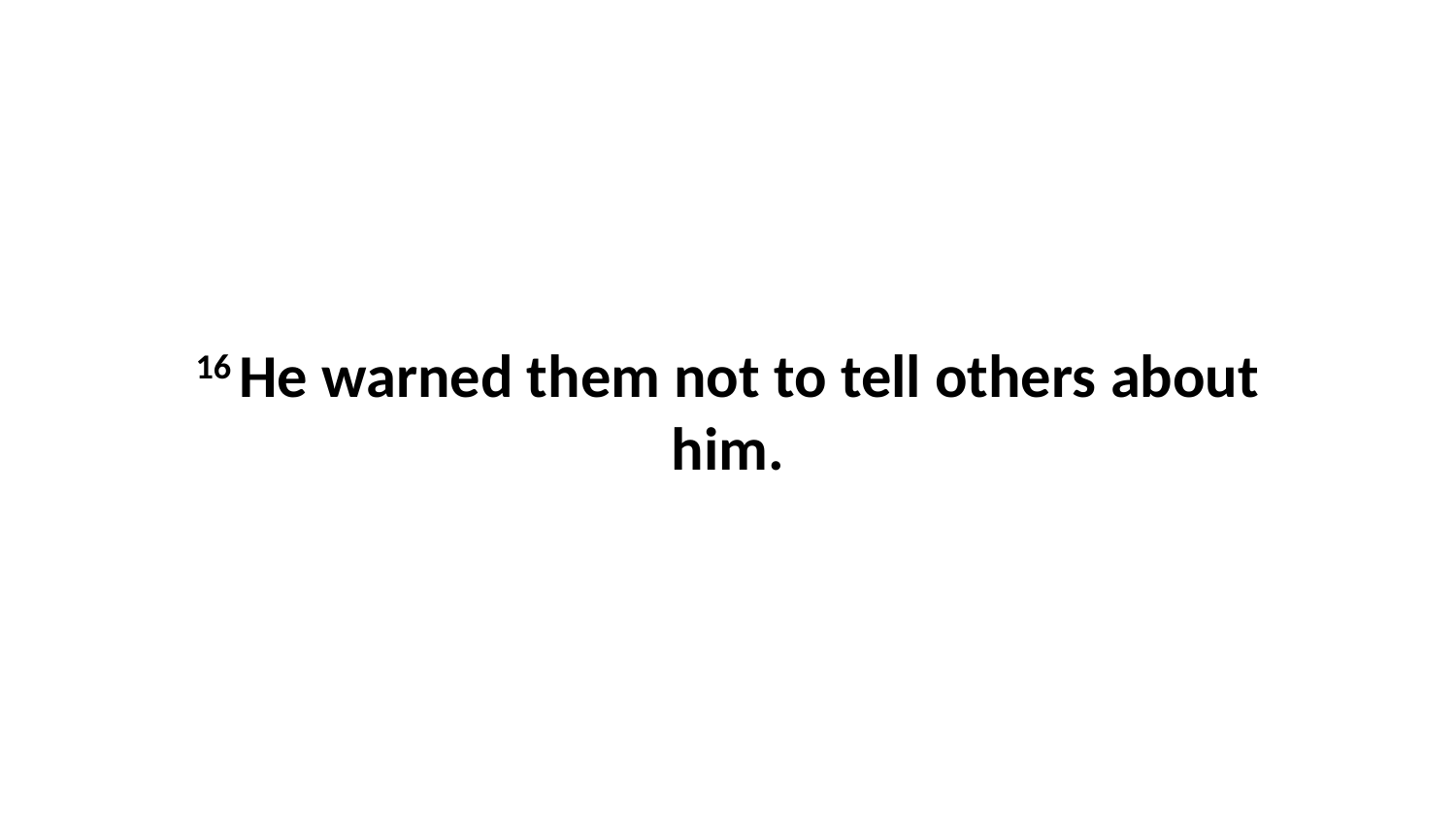

16 He warned them not to tell others about him.